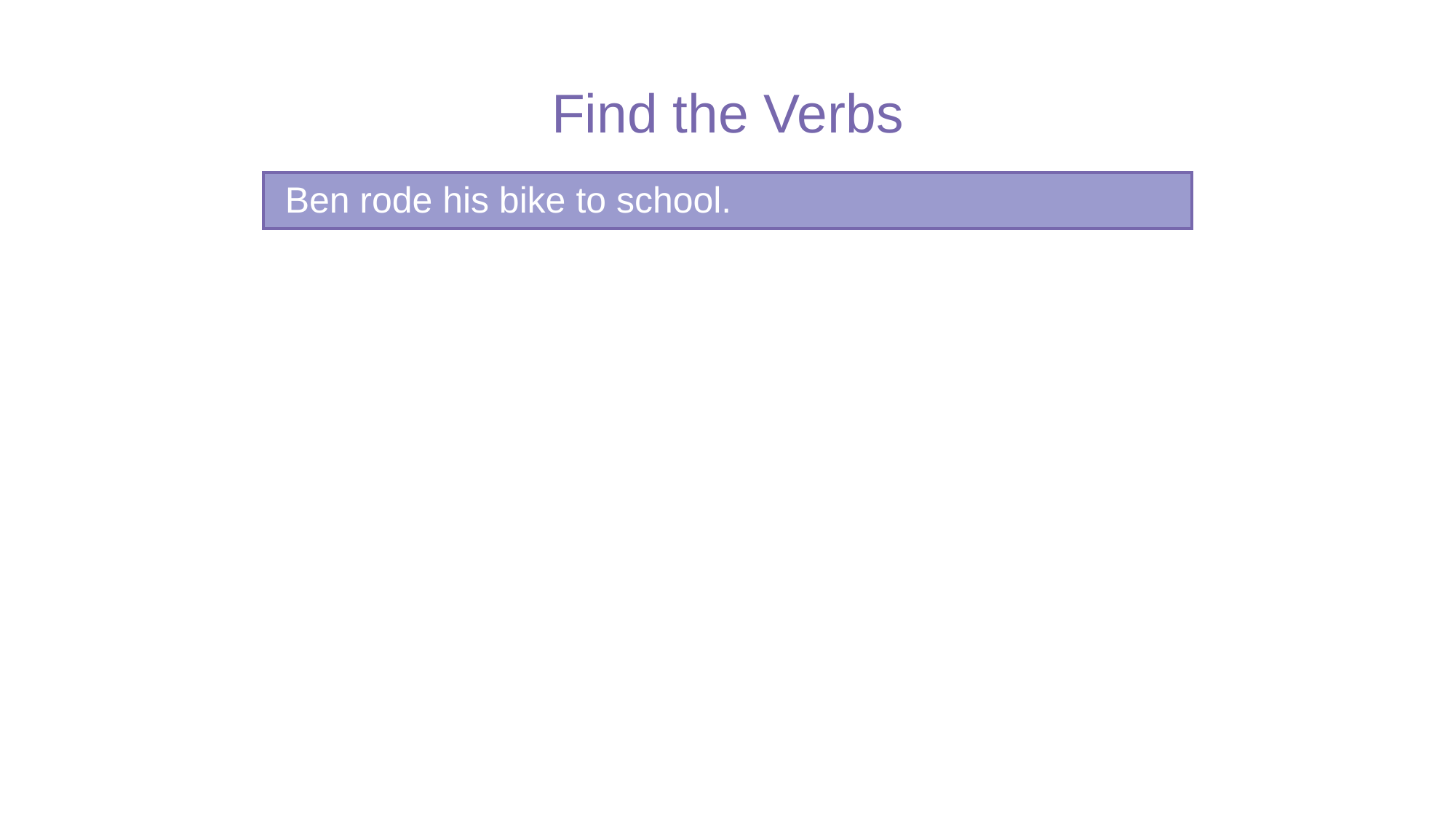

Find the Verbs
Ben rode his bike to school.